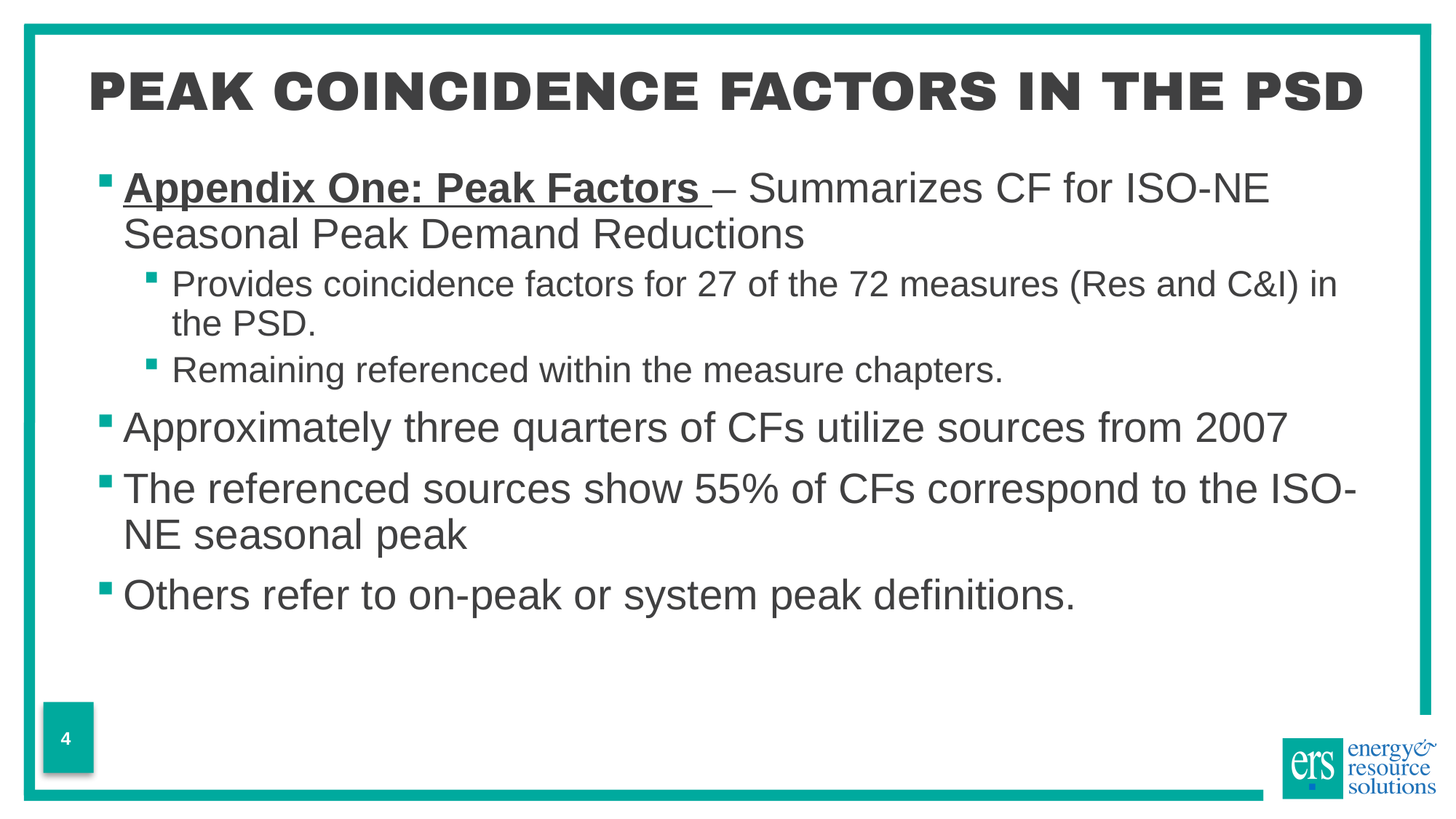

# Peak Coincidence Factors in the PSD
Appendix One: Peak Factors – Summarizes CF for ISO-NE Seasonal Peak Demand Reductions
Provides coincidence factors for 27 of the 72 measures (Res and C&I) in the PSD.
Remaining referenced within the measure chapters.
Approximately three quarters of CFs utilize sources from 2007
The referenced sources show 55% of CFs correspond to the ISO-NE seasonal peak
Others refer to on-peak or system peak definitions.

4